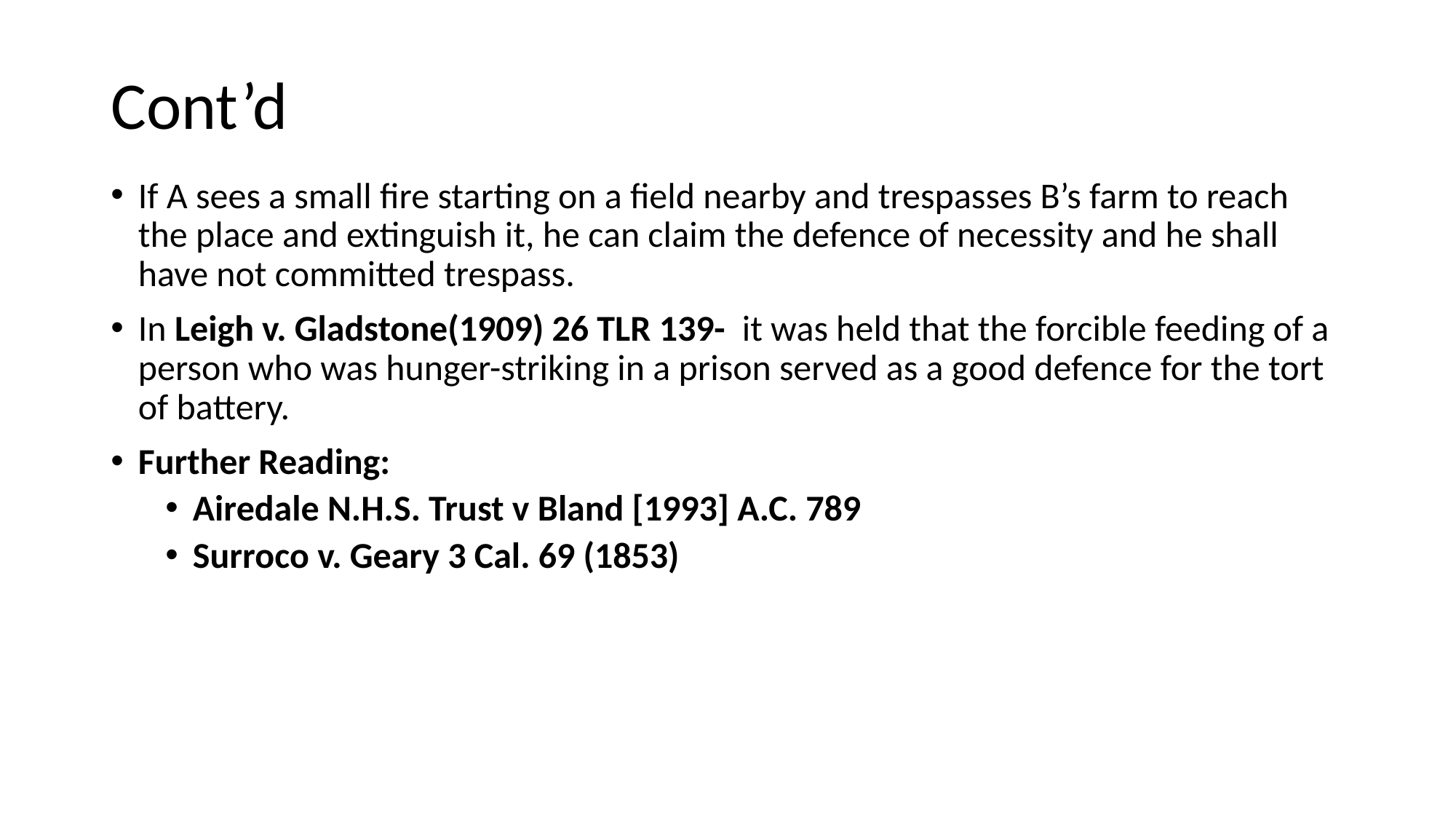

# Cont’d
If A sees a small fire starting on a field nearby and trespasses B’s farm to reach the place and extinguish it, he can claim the defence of necessity and he shall have not committed trespass.
In Leigh v. Gladstone(1909) 26 TLR 139-  it was held that the forcible feeding of a person who was hunger-striking in a prison served as a good defence for the tort of battery.
Further Reading:
Airedale N.H.S. Trust v Bland [1993] A.C. 789
Surroco v. Geary 3 Cal. 69 (1853)